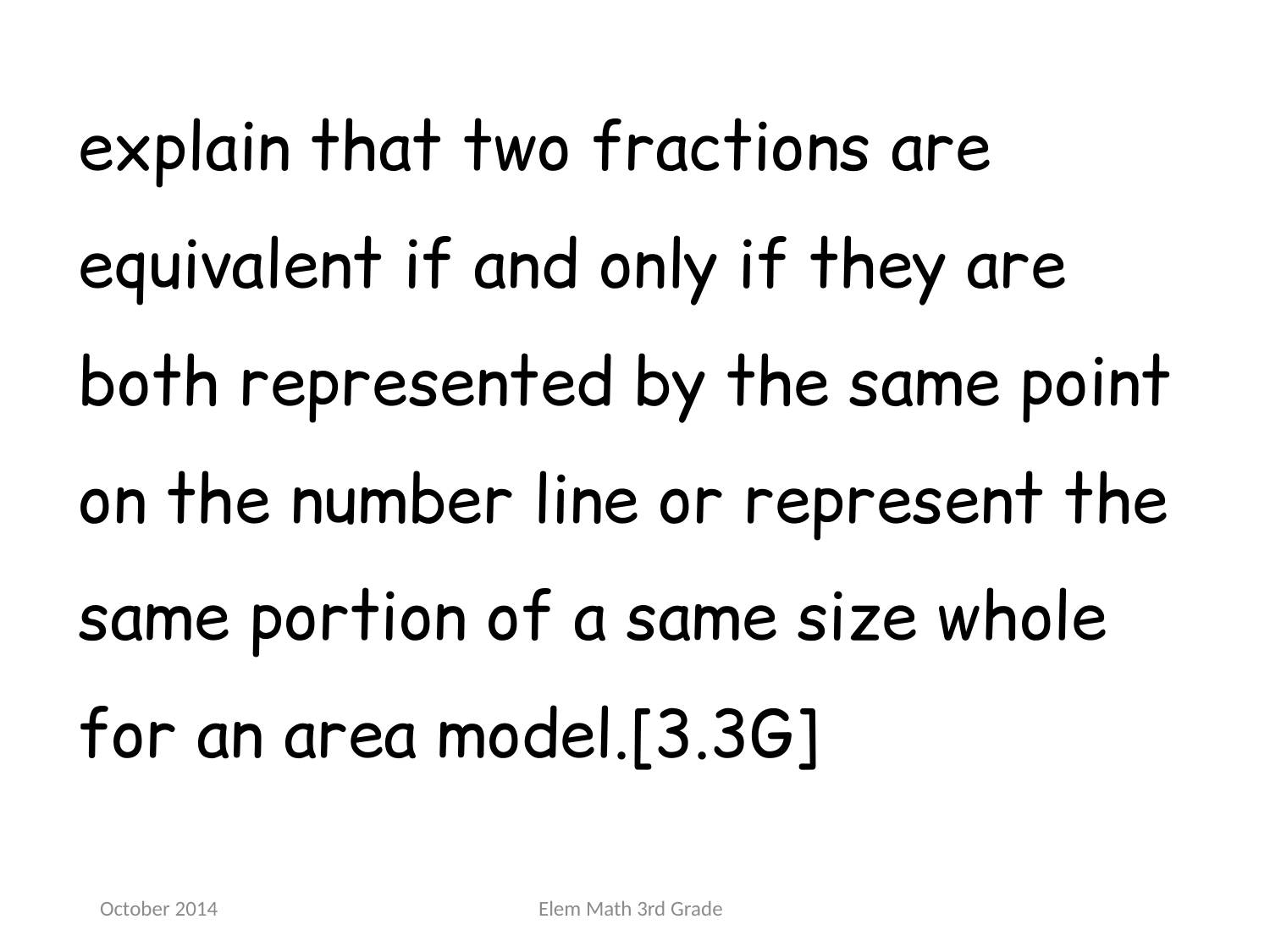

explain that two fractions are equivalent if and only if they are both represented by the same point on the number line or represent the same portion of a same size whole for an area model.[3.3G]
October 2014
Elem Math 3rd Grade